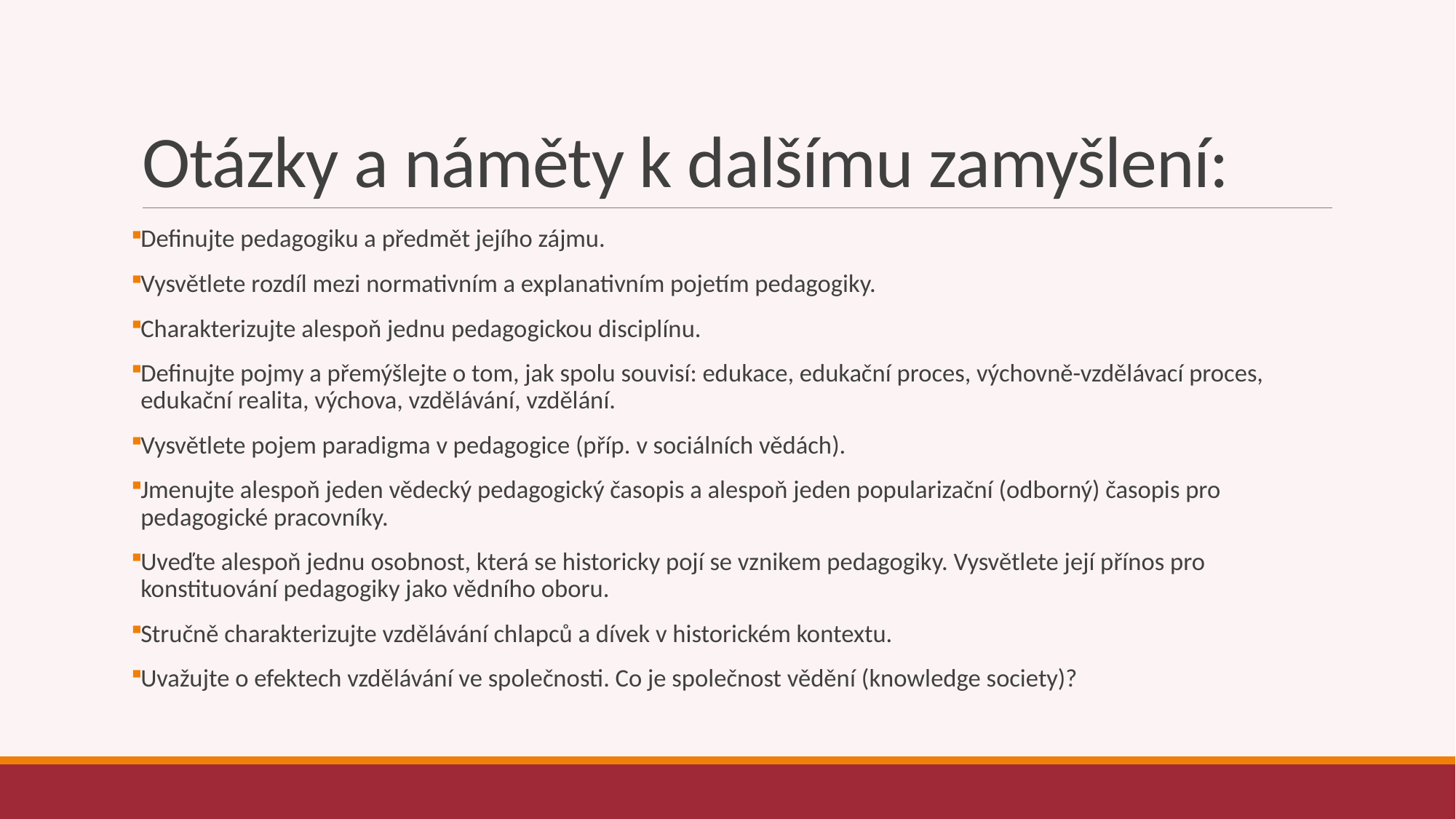

# Otázky a náměty k dalšímu zamyšlení:
Definujte pedagogiku a předmět jejího zájmu.
Vysvětlete rozdíl mezi normativním a explanativním pojetím pedagogiky.
Charakterizujte alespoň jednu pedagogickou disciplínu.
Definujte pojmy a přemýšlejte o tom, jak spolu souvisí: edukace, edukační proces, výchovně-vzdělávací proces, edukační realita, výchova, vzdělávání, vzdělání.
Vysvětlete pojem paradigma v pedagogice (příp. v sociálních vědách).
Jmenujte alespoň jeden vědecký pedagogický časopis a alespoň jeden popularizační (odborný) časopis pro pedagogické pracovníky.
Uveďte alespoň jednu osobnost, která se historicky pojí se vznikem pedagogiky. Vysvětlete její přínos pro konstituování pedagogiky jako vědního oboru.
Stručně charakterizujte vzdělávání chlapců a dívek v historickém kontextu.
Uvažujte o efektech vzdělávání ve společnosti. Co je společnost vědění (knowledge society)?